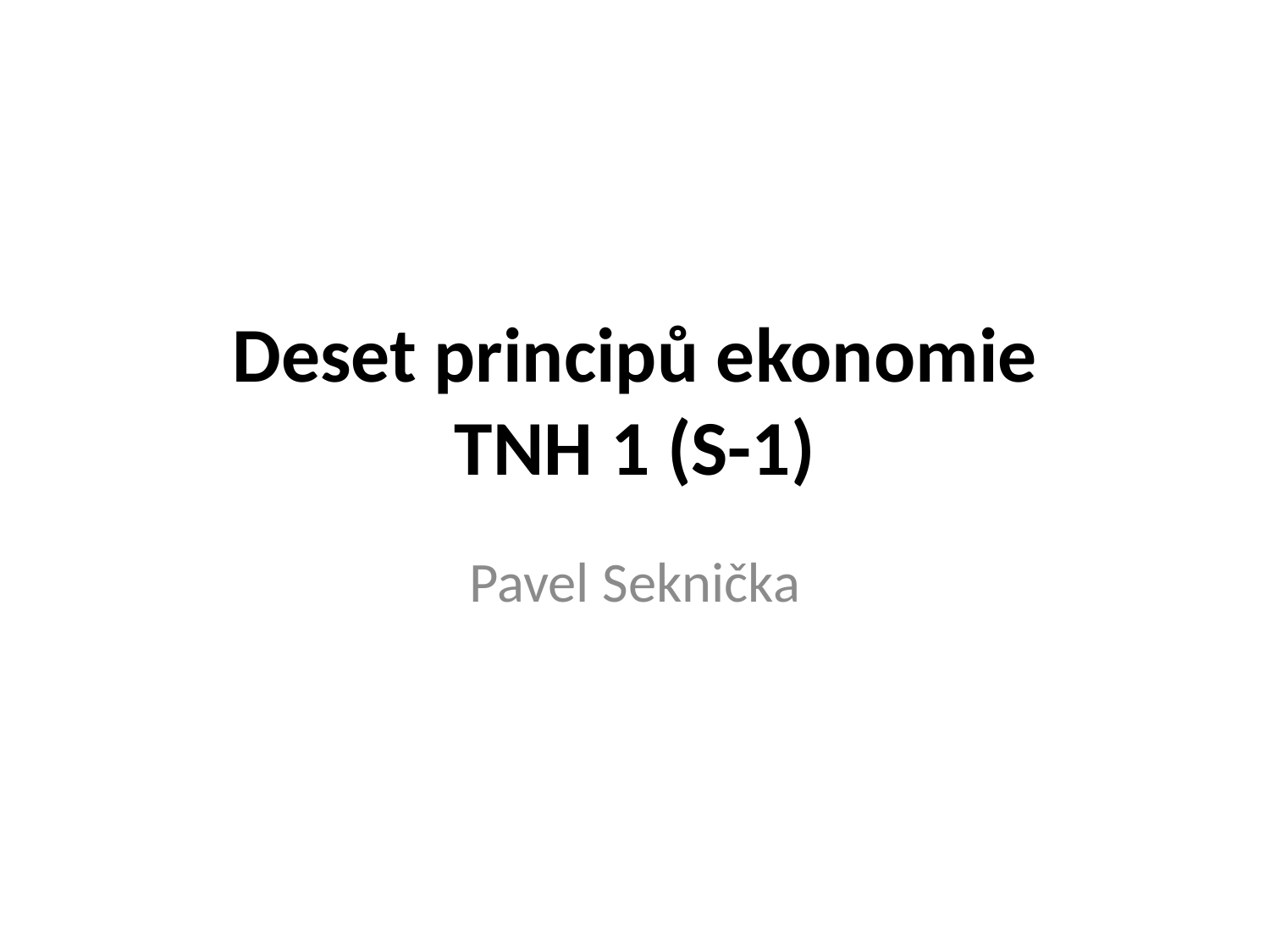

# Deset principů ekonomie TNH 1 (S-1)
Pavel Seknička